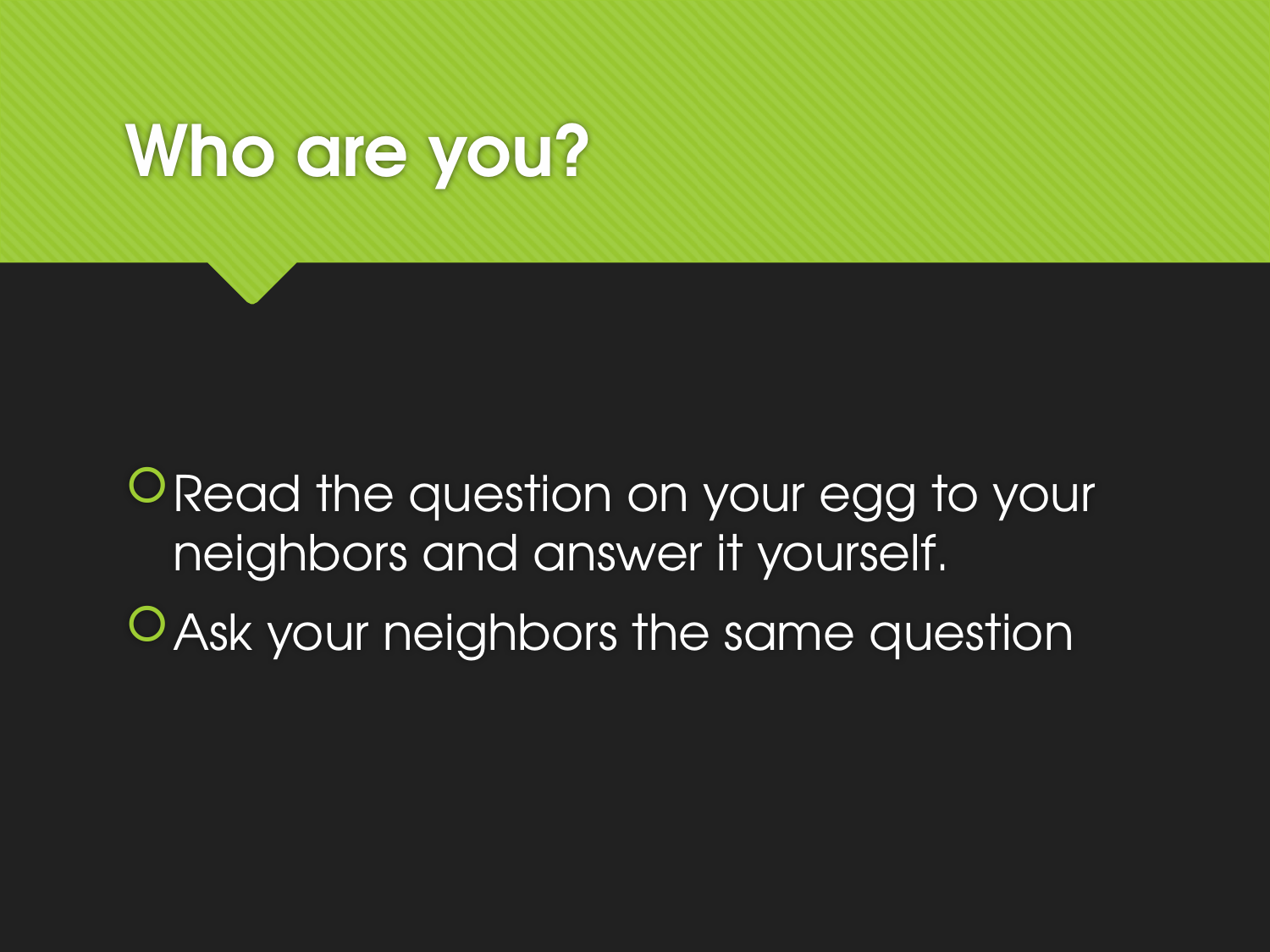

# Who are you?
Read the question on your egg to your neighbors and answer it yourself.
Ask your neighbors the same question